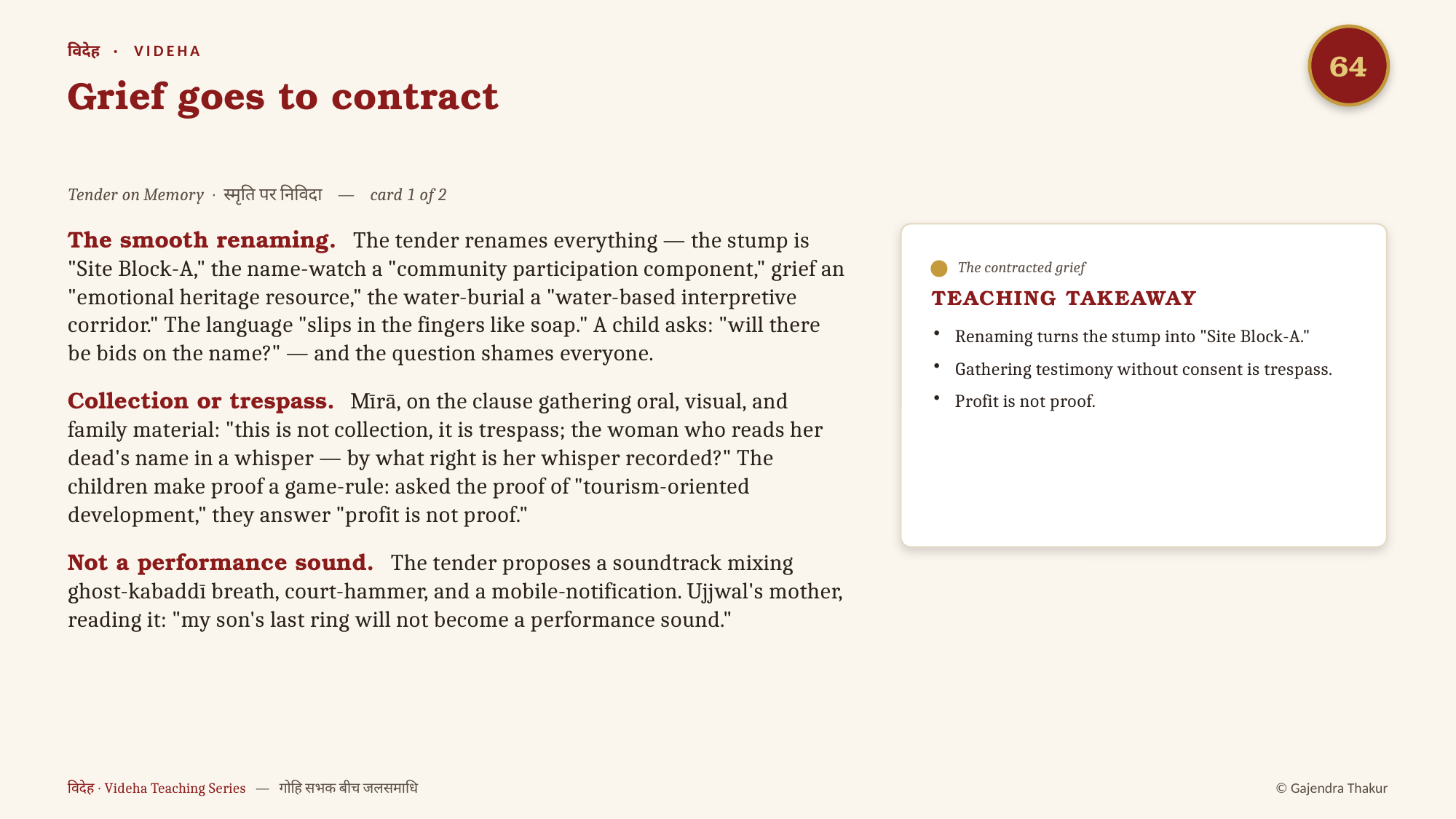

64
विदेह  ·  VIDEHA
Grief goes to contract
Tender on Memory  ·  स्मृति पर निविदा    —    card 1 of 2
The smooth renaming.  The tender renames everything — the stump is "Site Block-A," the name-watch a "community participation component," grief an "emotional heritage resource," the water-burial a "water-based interpretive corridor." The language "slips in the fingers like soap." A child asks: "will there be bids on the name?" — and the question shames everyone.
Collection or trespass.  Mīrā, on the clause gathering oral, visual, and family material: "this is not collection, it is trespass; the woman who reads her dead's name in a whisper — by what right is her whisper recorded?" The children make proof a game-rule: asked the proof of "tourism-oriented development," they answer "profit is not proof."
Not a performance sound.  The tender proposes a soundtrack mixing ghost-kabaddī breath, court-hammer, and a mobile-notification. Ujjwal's mother, reading it: "my son's last ring will not become a performance sound."

The contracted grief

TEACHING TAKEAWAY
Renaming turns the stump into "Site Block-A."
Gathering testimony without consent is trespass.
Profit is not proof.
विदेह · Videha Teaching Series   —   गोहि सभक बीच जलसमाधि
© Gajendra Thakur